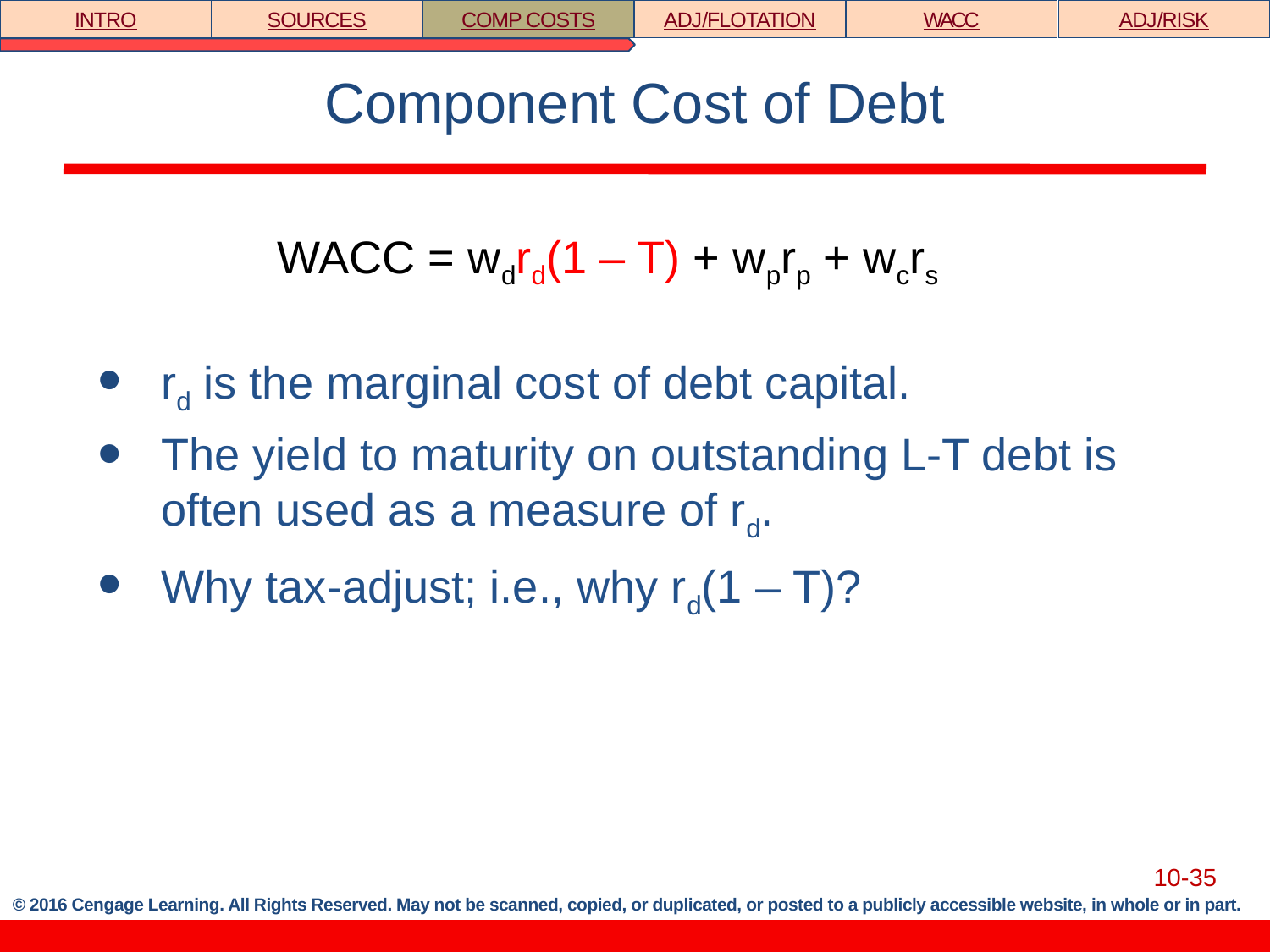

INTRO
SOURCES
COMP COSTS
ADJ/FLOTATION
WACC
ADJ/RISK

# Component Cost of Debt
WACC = wdrd(1 – T) + wprp + wcrs

rd is the marginal cost of debt capital.
The yield to maturity on outstanding L-T debt is often used as a measure of rd.
Why tax-adjust; i.e., why rd(1 – T)?
10-35